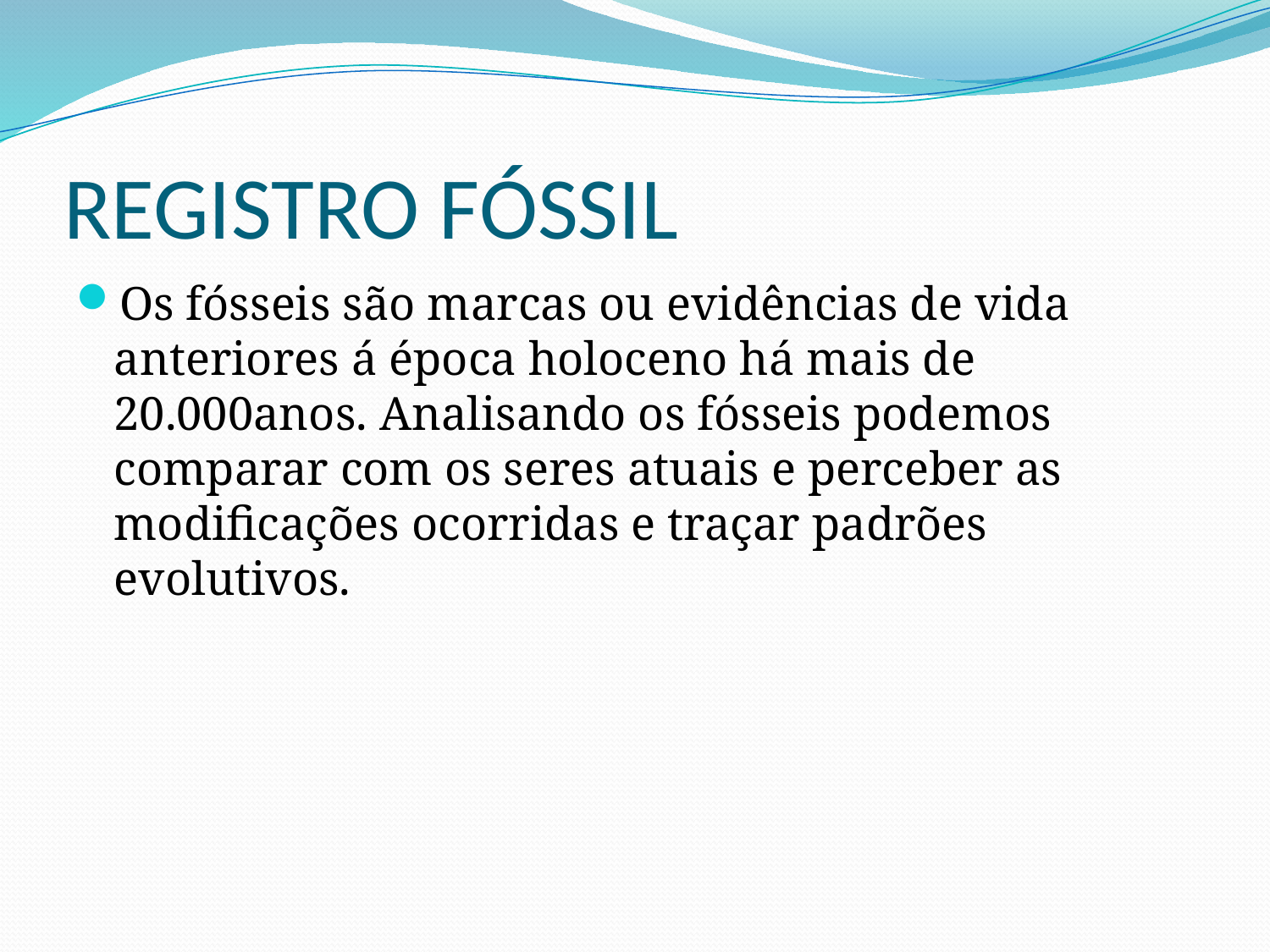

# REGISTRO FÓSSIL
Os fósseis são marcas ou evidências de vida anteriores á época holoceno há mais de 20.000anos. Analisando os fósseis podemos comparar com os seres atuais e perceber as modificações ocorridas e traçar padrões evolutivos.